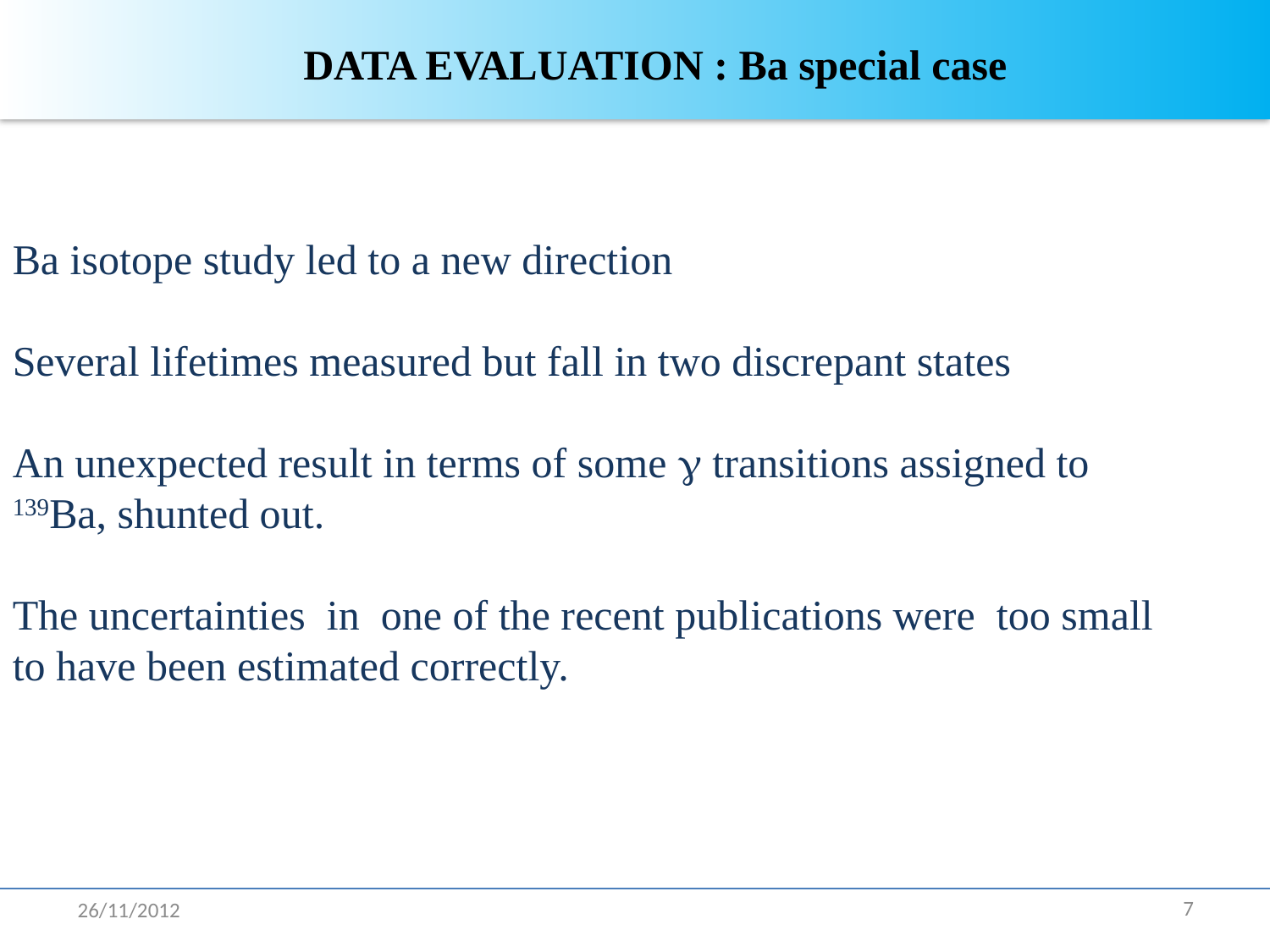

DATA EVALUATION : Ba special case
Ba isotope study led to a new direction

Several lifetimes measured but fall in two discrepant states

An unexpected result in terms of some γ transitions assigned to 139Ba, shunted out.

The uncertainties  in  one of the recent publications were  too small to have been estimated correctly.

7
26/11/2012